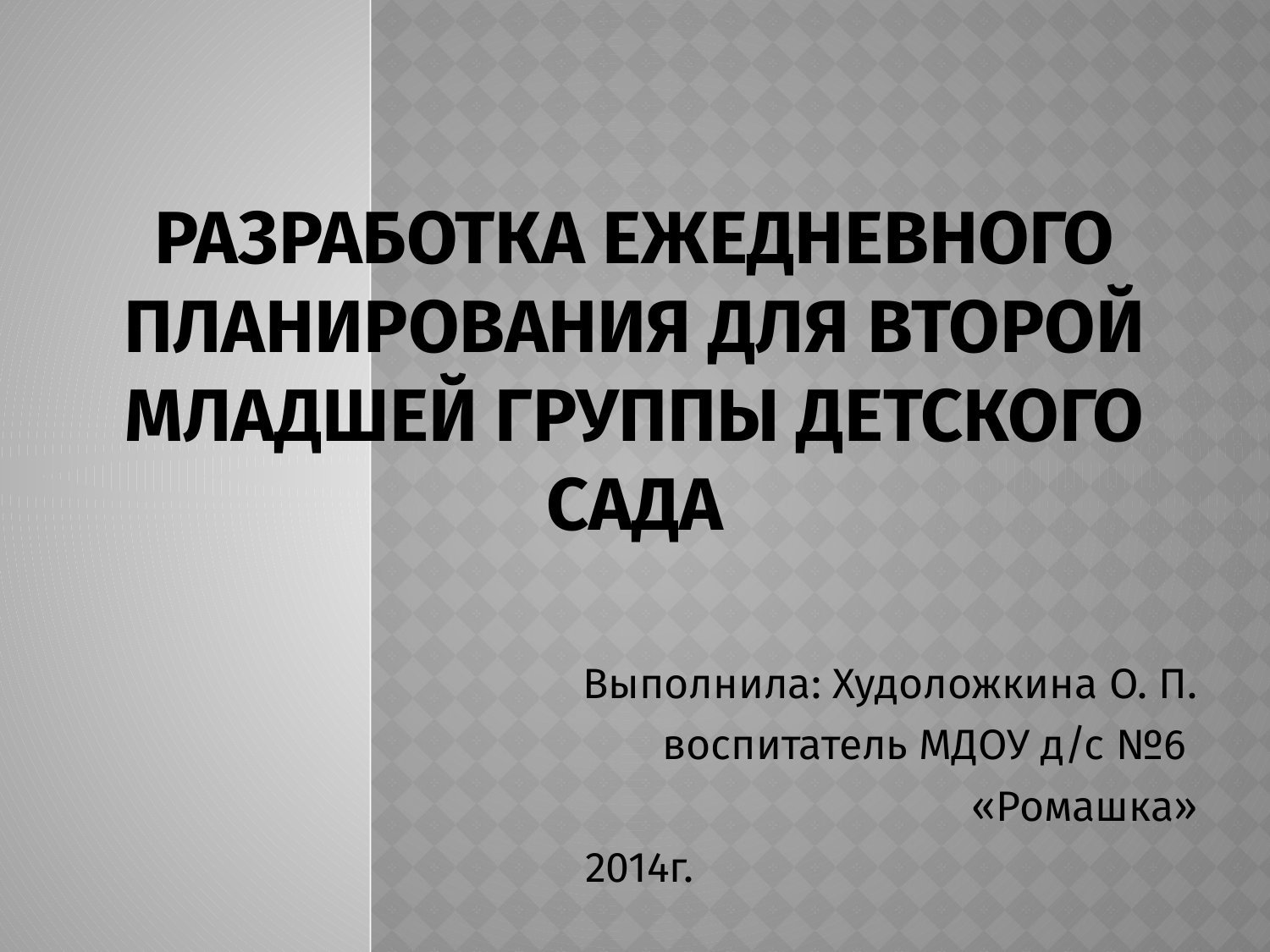

# Разработка ежедневного планирования для второй младшей группы детского сада
Выполнила: Худоложкина О. П.
воспитатель МДОУ д/с №6
«Ромашка»
2014г.